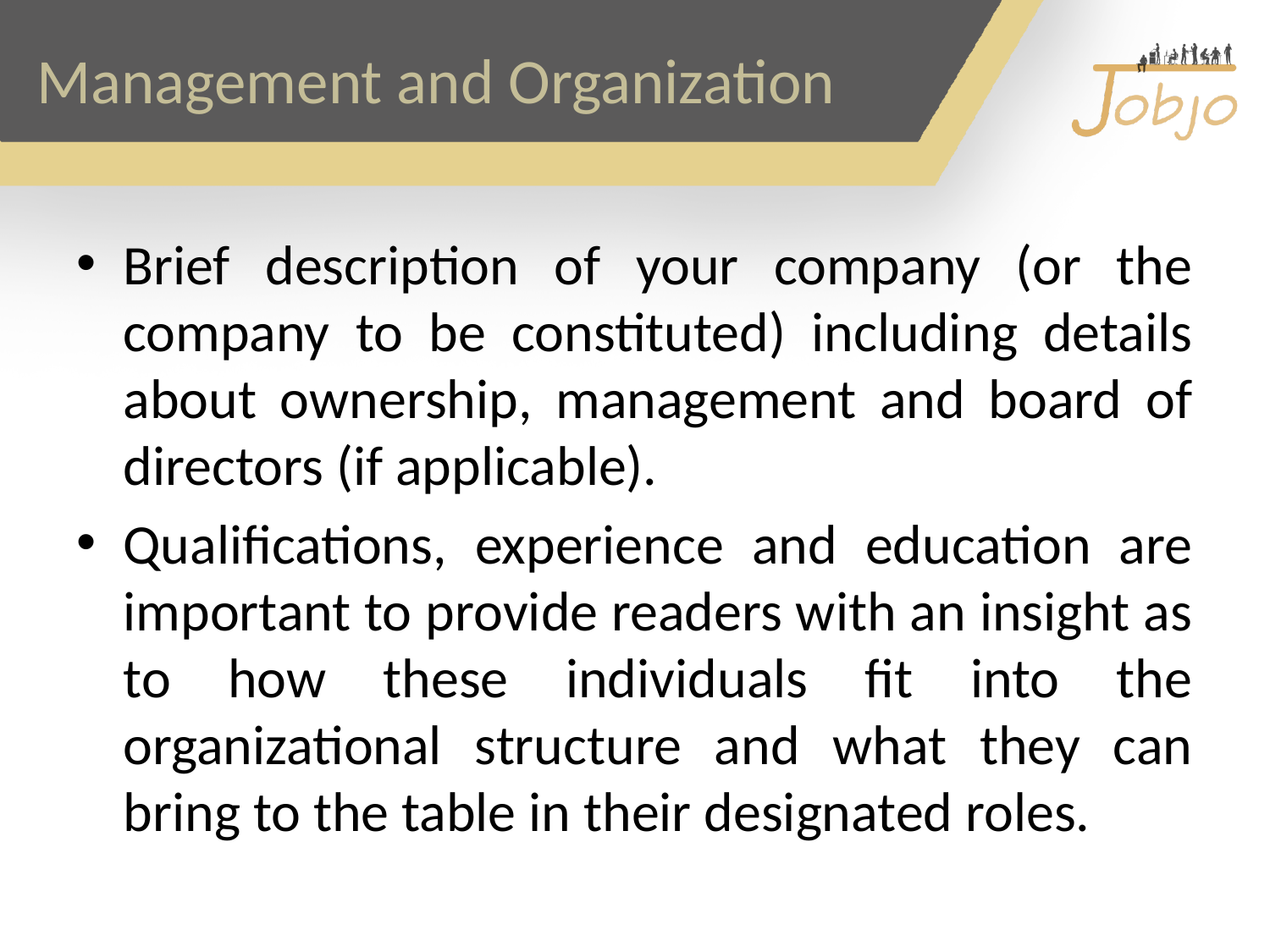

# Management and Organization
Brief description of your company (or the company to be constituted) including details about ownership, management and board of directors (if applicable).
Qualifications, experience and education are important to provide readers with an insight as to how these individuals fit into the organizational structure and what they can bring to the table in their designated roles.